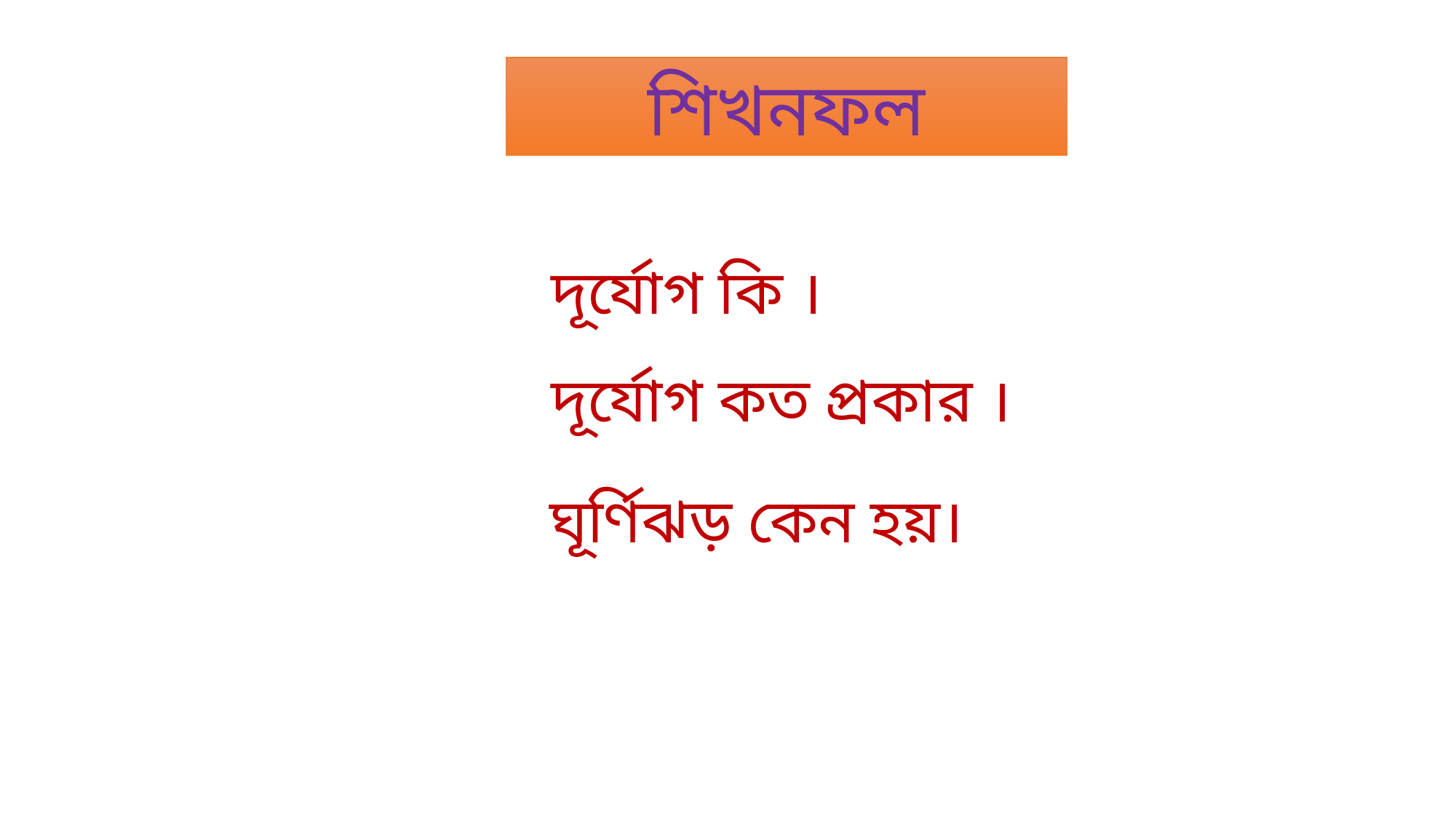

শিখনফল

দূর্যোগ কি ।

দূর্যোগ কত প্রকার ।
 ঘূর্ণিঝড় কেন হয়।